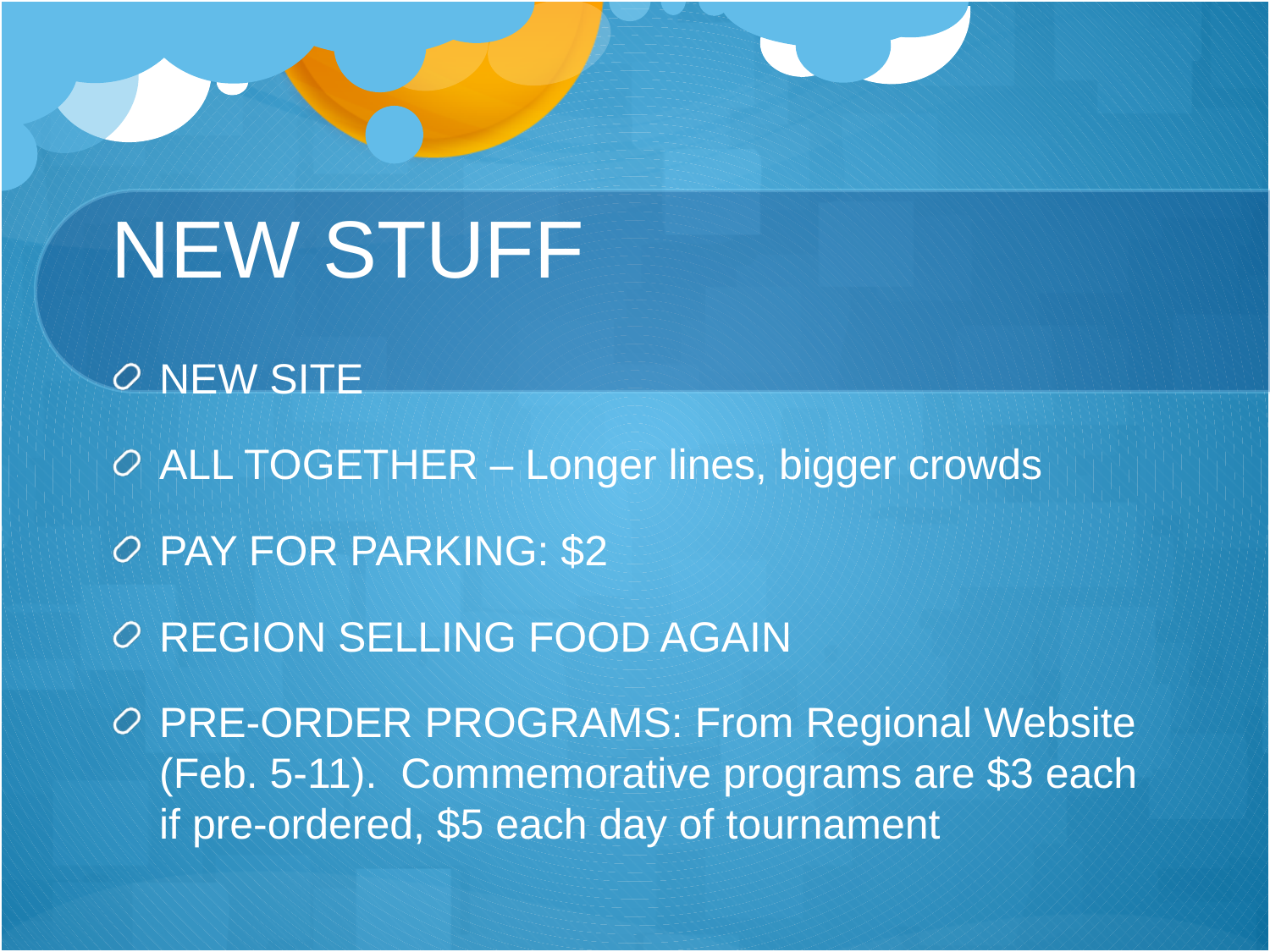

# NEW STUFF
NEW SITE
ALL TOGETHER – Longer lines, bigger crowds
PAY FOR PARKING: $2
REGION SELLING FOOD AGAIN
PRE-ORDER PROGRAMS: From Regional Website (Feb. 5-11).  Commemorative programs are $3 each if pre-ordered, $5 each day of tournament